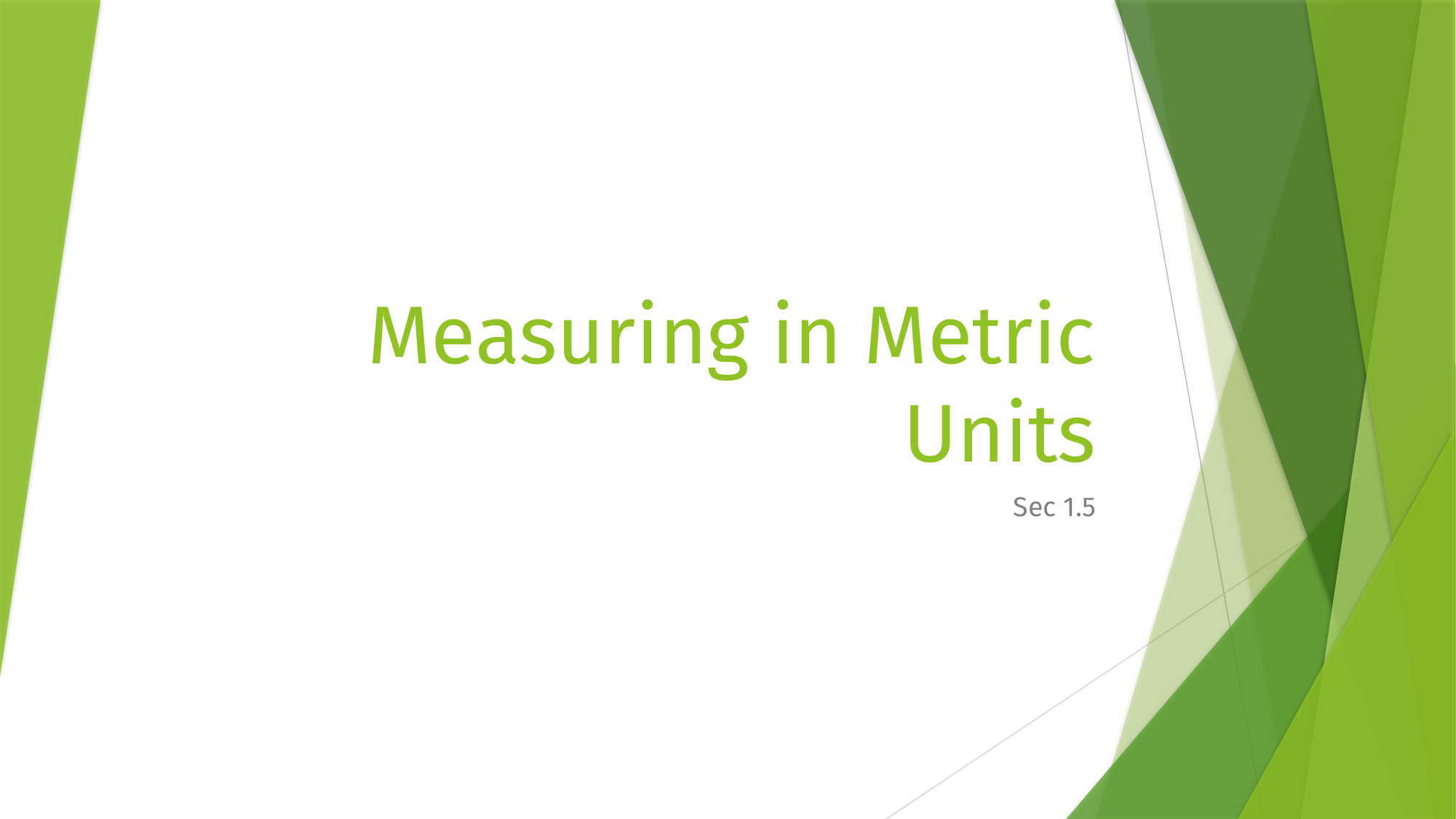

# Measuring in Metric Units
Sec 1.5